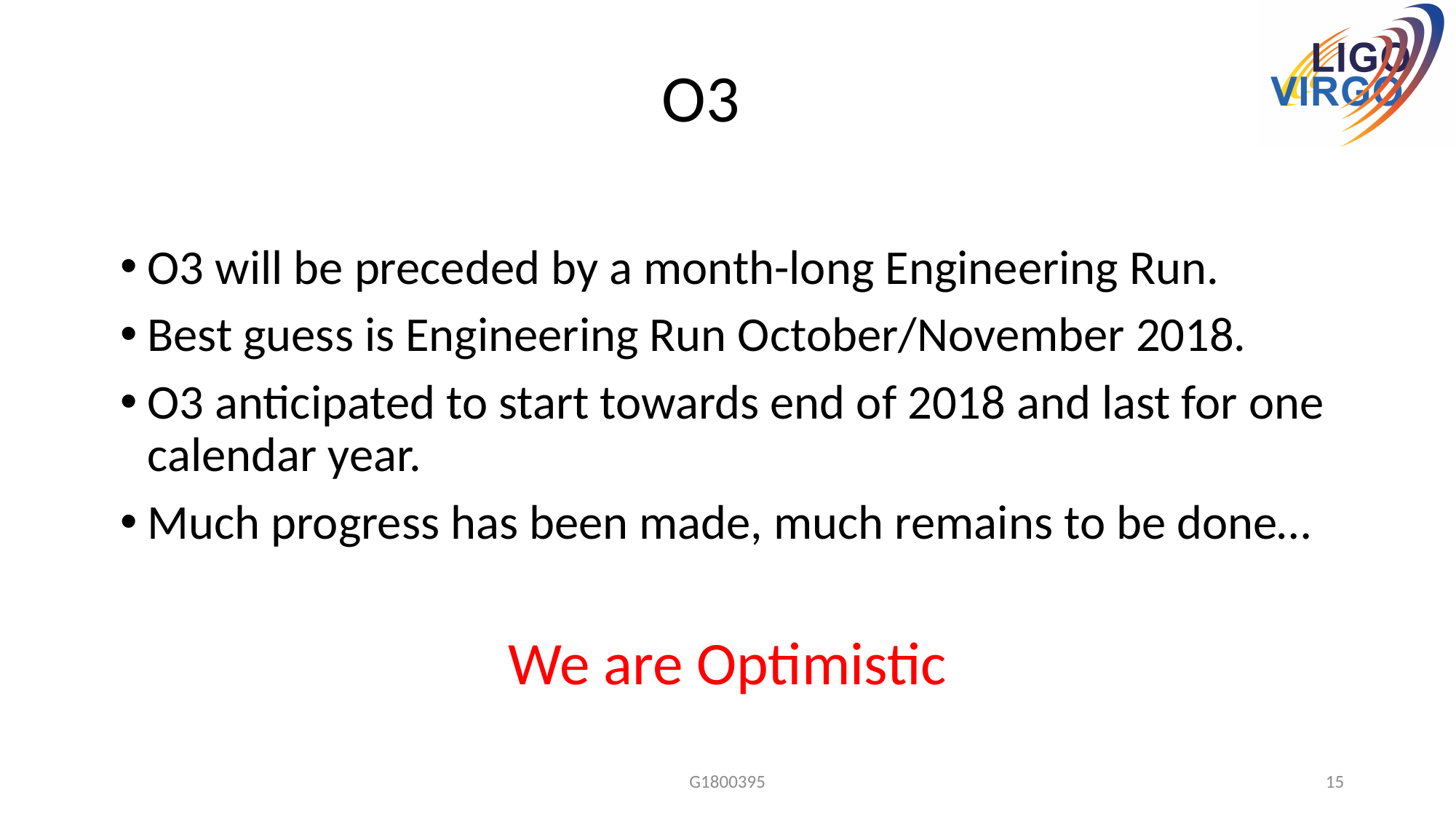

# O3
O3 will be preceded by a month-long Engineering Run.
Best guess is Engineering Run October/November 2018.
O3 anticipated to start towards end of 2018 and last for one calendar year.
Much progress has been made, much remains to be done…

We are Optimistic

G1800395
15